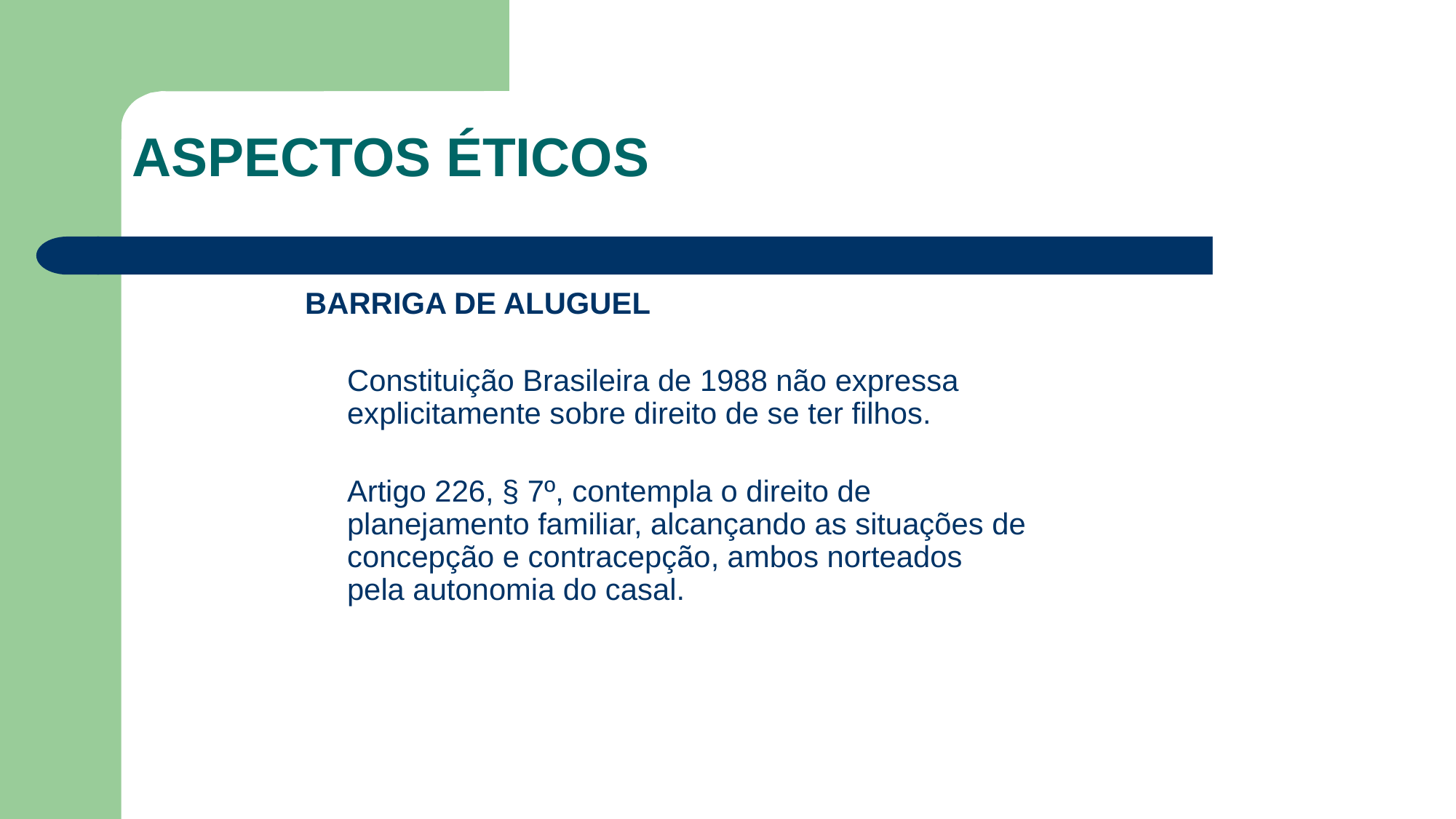

ASPECTOS ÉTICOS
BARRIGA DE ALUGUEL

	Constituição Brasileira de 1988 não expressa explicitamente sobre direito de se ter filhos.

	Artigo 226, § 7º, contempla o direito de planejamento familiar, alcançando as situações de concepção e contracepção, ambos norteados pela autonomia do casal.